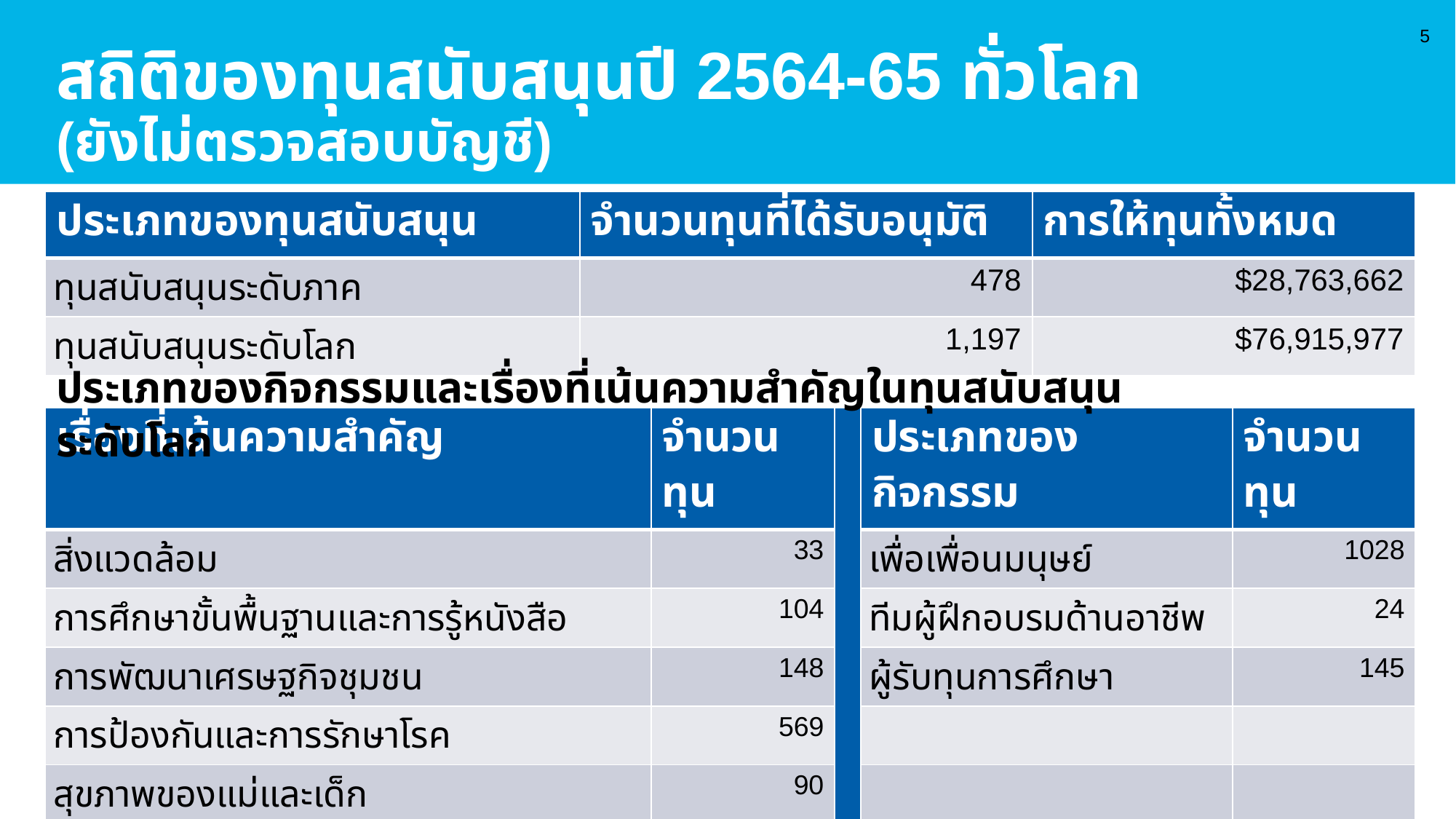

# สถิติของทุนสนับสนุนปี 2564-65 ทั่วโลก (ยังไม่ตรวจสอบบัญชี)
5
| ประเภทของทุนสนับสนุน | จำนวนทุนที่ได้รับอนุมัติ | การให้ทุนทั้งหมด |
| --- | --- | --- |
| ทุนสนับสนุนระดับภาค | 478 | $28,763,662 |
| ทุนสนับสนุนระดับโลก | 1,197 | $76,915,977 |
ประเภทของกิจกรรมและเรื่องที่เน้นความสำคัญในทุนสนับสนุนระดับโลก
| เรื่องที่เน้นความสำคัญ | จำนวนทุน |  | ประเภทของกิจกรรม | จำนวนทุน |
| --- | --- | --- | --- | --- |
| สิ่งแวดล้อม | 33 |  | เพื่อเพื่อนมนุษย์ | 1028 |
| การศึกษาขั้นพื้นฐานและการรู้หนังสือ | 104 |  | ทีมผู้ฝึกอบรมด้านอาชีพ | 24 |
| การพัฒนาเศรษฐกิจชุมชน | 148 |  | ผู้รับทุนการศึกษา | 145 |
| การป้องกันและการรักษาโรค | 569 |  |  |  |
| สุขภาพของแม่และเด็ก | 90 |  |  |  |
| การสร้างเสริมสันติภาพและการป้องกันความขัดแย้ง | 67 |  |  |  |
| น้ำ สุขาภิบาล และสุขอนามัย | 186 |  |  |  |